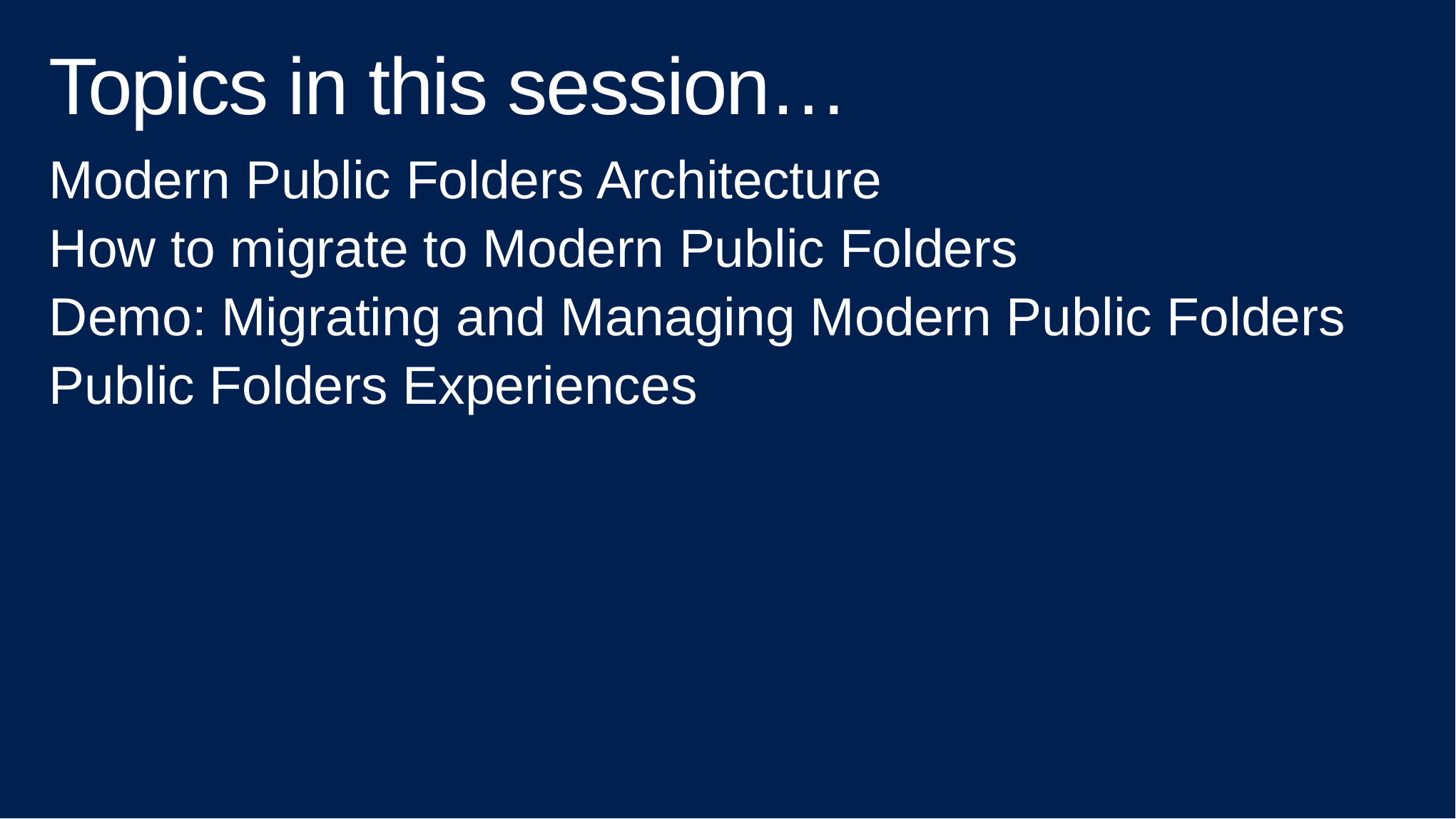

# Topics in this session…
Modern Public Folders Architecture
How to migrate to Modern Public Folders
Demo: Migrating and Managing Modern Public Folders
Public Folders Experiences